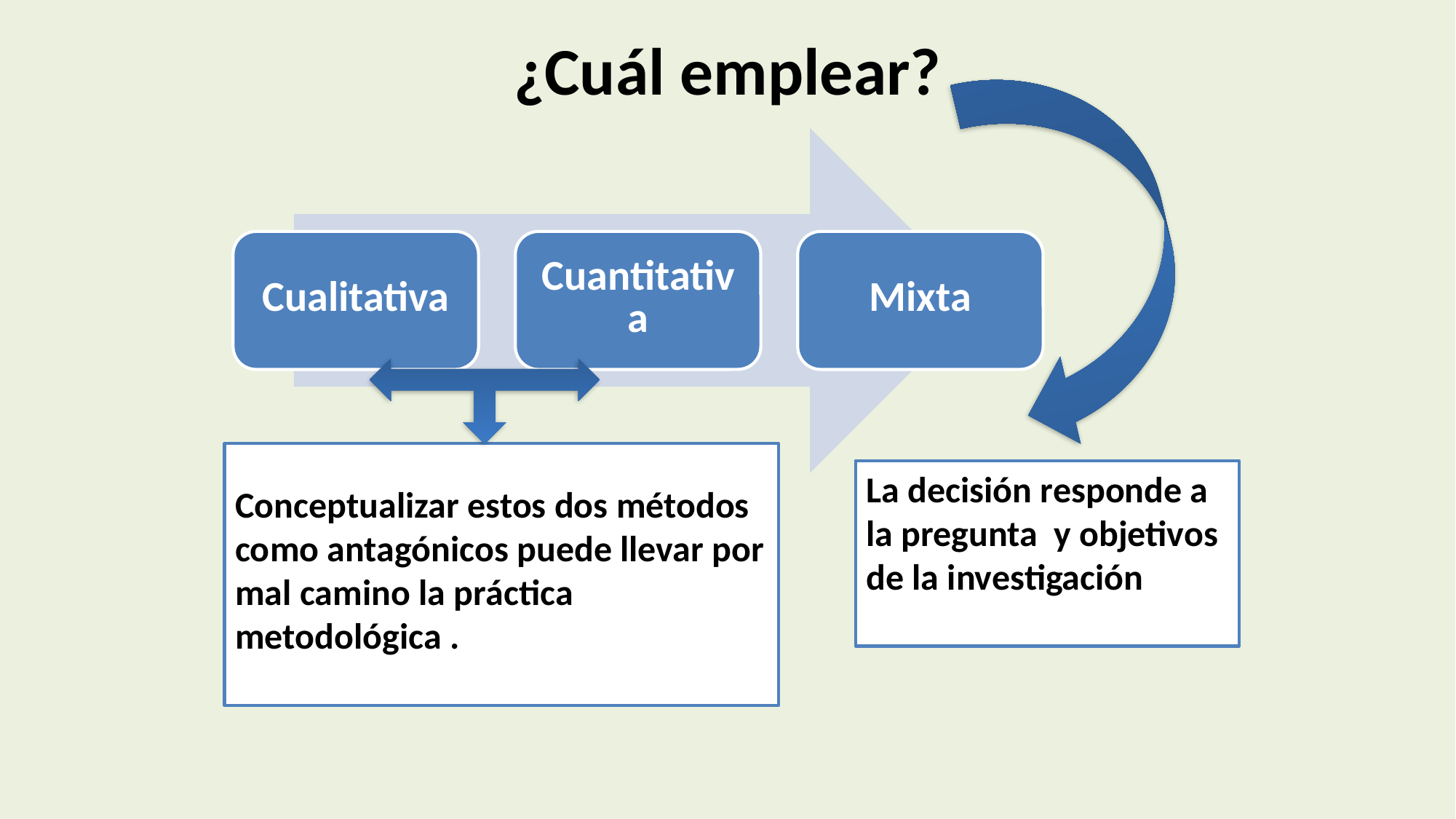

# ¿Cuál emplear?

Cualitativa
Cuantitativa
Mixta

Conceptualizar estos dos métodos como antagónicos puede llevar por mal camino la práctica metodológica .

La decisión responde a la pregunta  y objetivos de la investigación